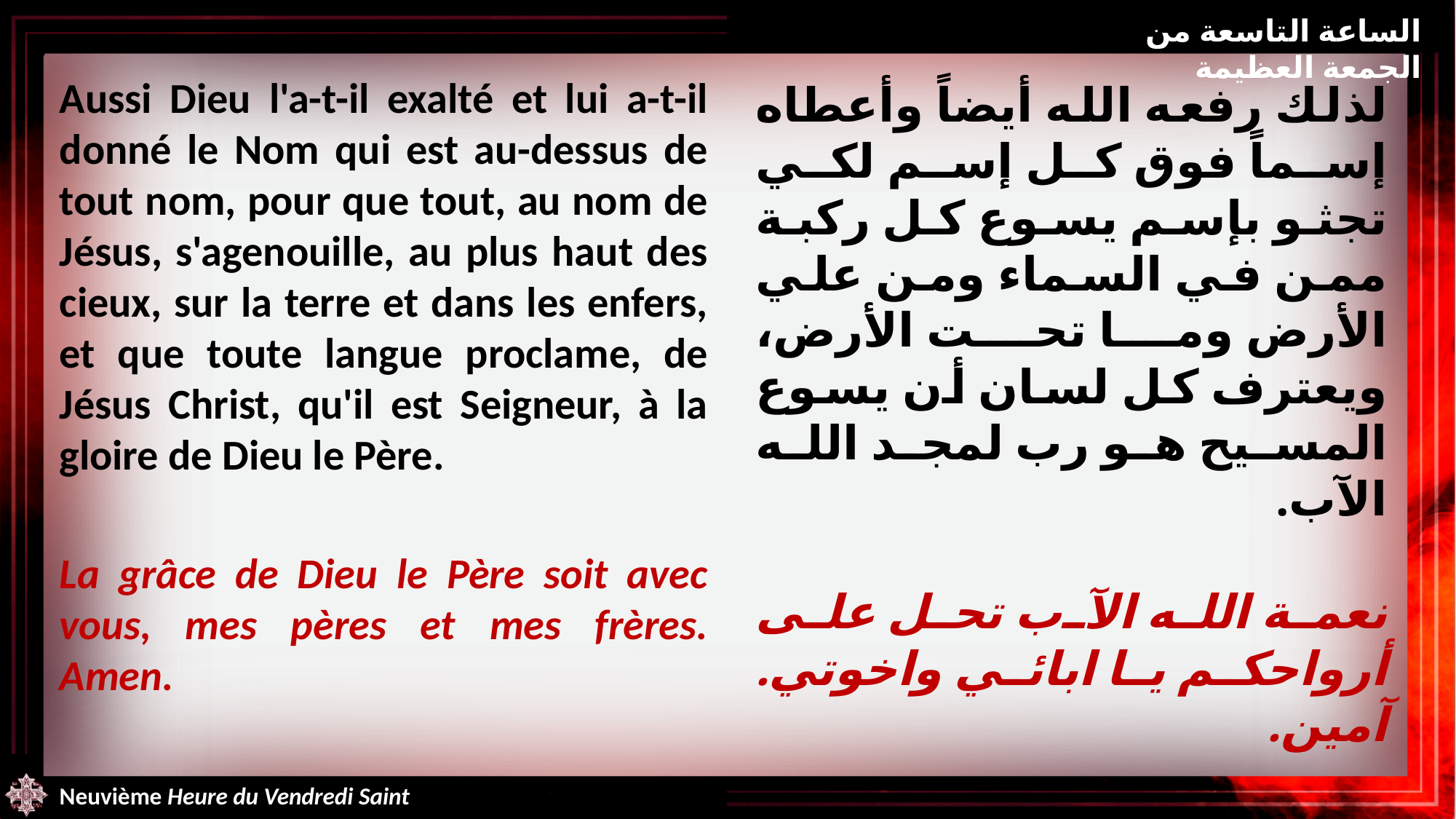

الساعة التاسعة من الجمعة العظيمة
Aussi Dieu l'a-t-il exalté et lui a-t-il donné le Nom qui est au-dessus de tout nom, pour que tout, au nom de Jésus, s'agenouille, au plus haut des cieux, sur la terre et dans les enfers, et que toute langue proclame, de Jésus Christ, qu'il est Seigneur, à la gloire de Dieu le Père.

La grâce de Dieu le Père soit avec vous, mes pères et mes frères. Amen.
لذلك رفعه الله أيضاً وأعطاه إسماً فوق كل إسم لكي تجثو بإسم يسوع كل ركبة ممن في السماء ومن علي الأرض وما تحت الأرض، ويعترف كل لسان أن يسوع المسيح هو رب لمجد الله الآب.

نعمة الله الآب تحل على أرواحكم يا ابائي واخوتي. آمين.
Neuvième Heure du Vendredi Saint